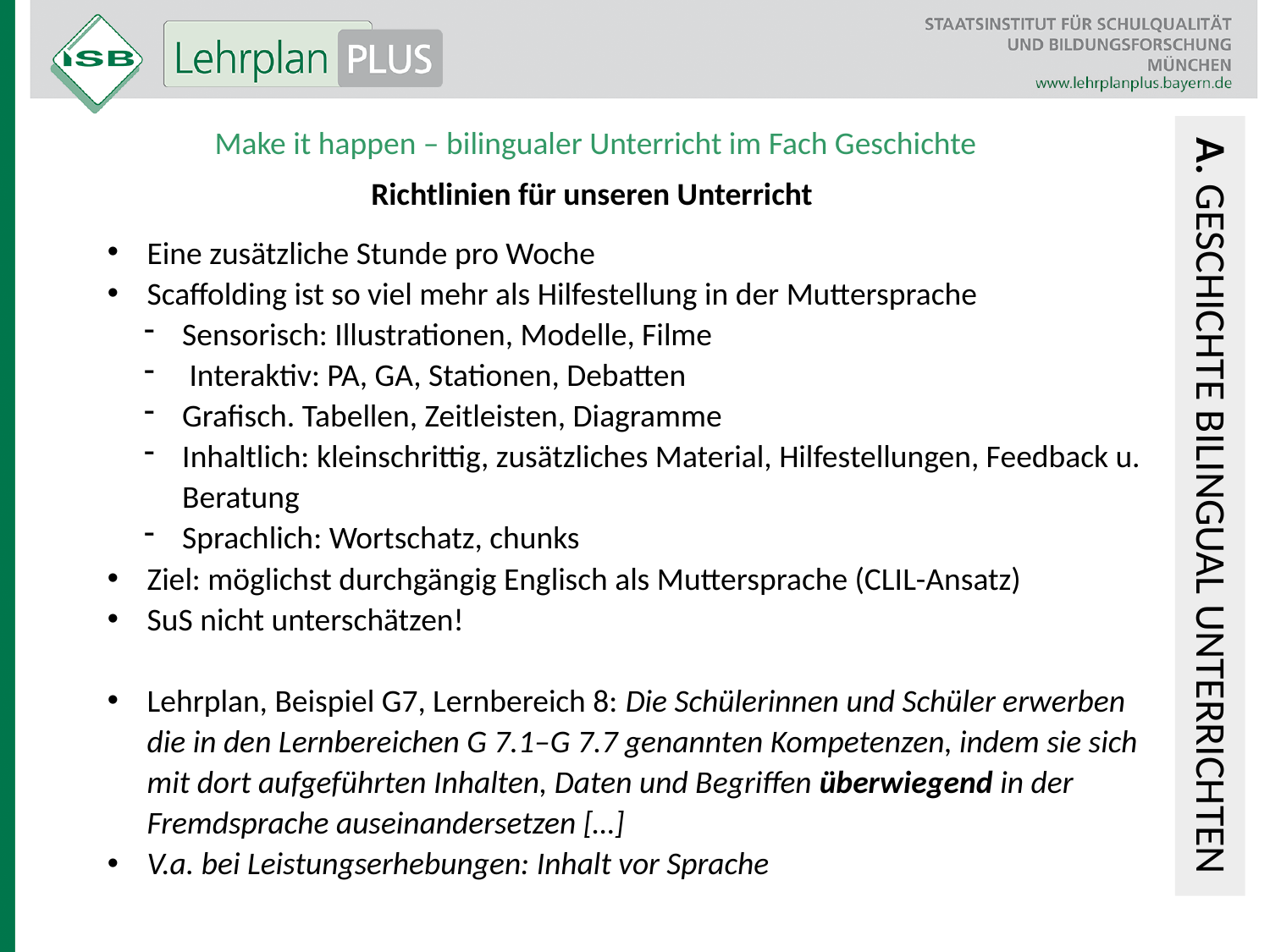

Make it happen – bilingualer Unterricht im Fach Geschichte
Richtlinien für unseren Unterricht

Eine zusätzliche Stunde pro Woche
Scaffolding ist so viel mehr als Hilfestellung in der Muttersprache
Sensorisch: Illustrationen, Modelle, Filme
 Interaktiv: PA, GA, Stationen, Debatten
Grafisch. Tabellen, Zeitleisten, Diagramme
Inhaltlich: kleinschrittig, zusätzliches Material, Hilfestellungen, Feedback u. Beratung
Sprachlich: Wortschatz, chunks
Ziel: möglichst durchgängig Englisch als Muttersprache (CLIL-Ansatz)
SuS nicht unterschätzen!

Lehrplan, Beispiel G7, Lernbereich 8: Die Schülerinnen und Schüler erwerben die in den Lernbereichen G 7.1–G 7.7 genannten Kompetenzen, indem sie sich mit dort aufgeführten Inhalten, Daten und Begriffen überwiegend in der Fremdsprache auseinandersetzen […]
V.a. bei Leistungserhebungen: Inhalt vor Sprache
A. Geschichte Bilingual Unterrichten